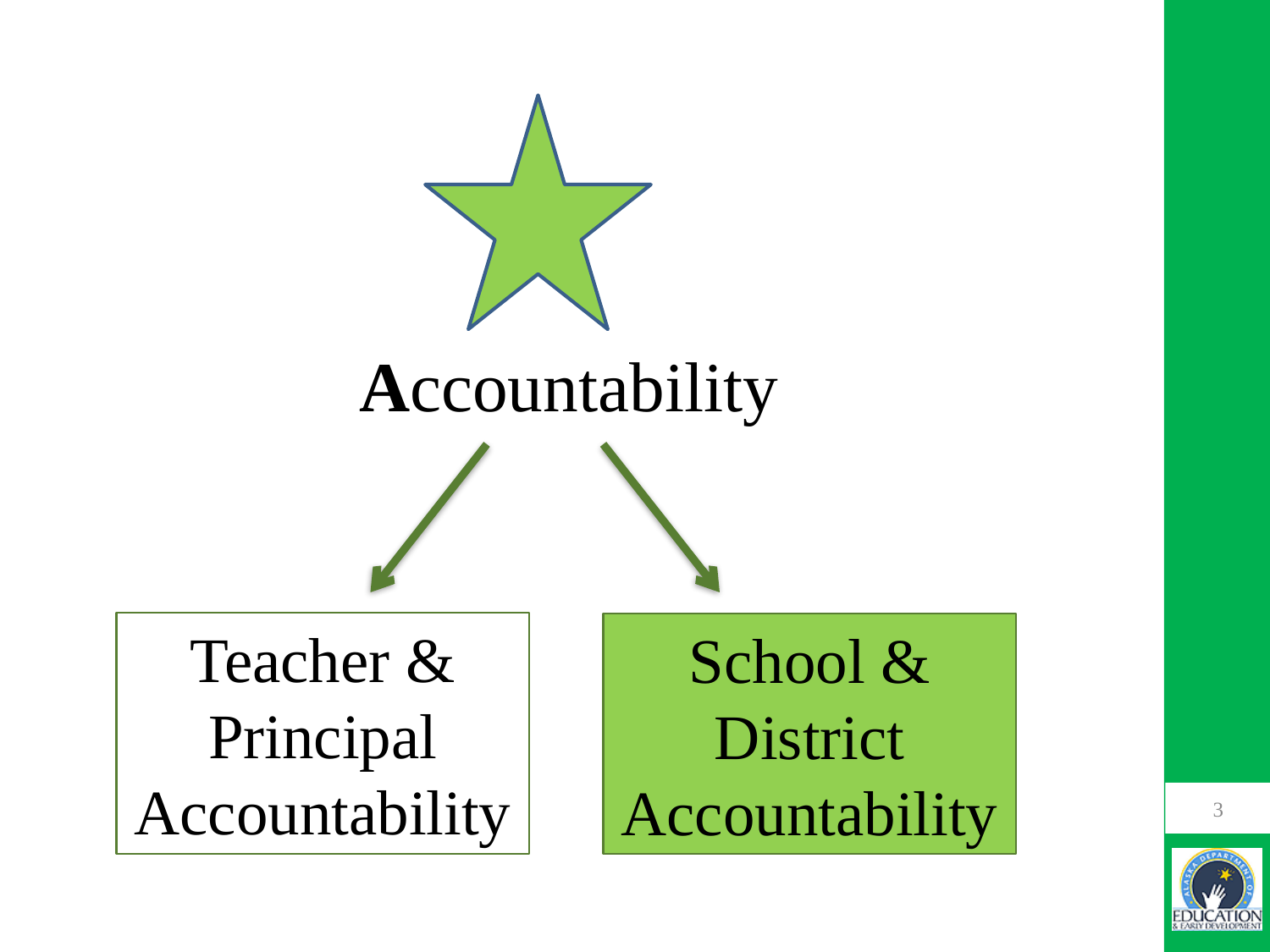

Accountability
Teacher & Principal Accountability
School & District Accountability
3